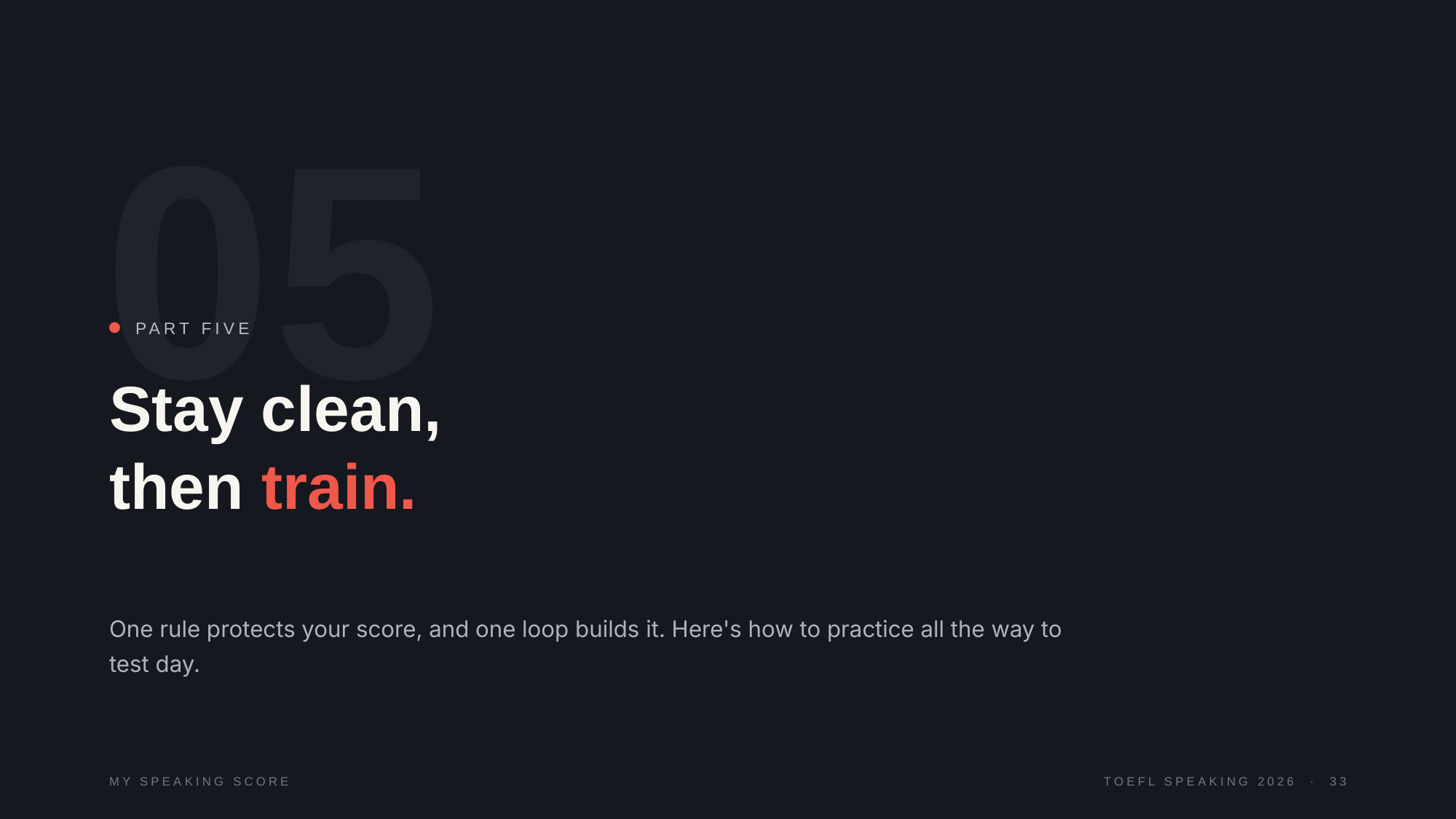

05
PART FIVE

Stay clean,
then train.
One rule protects your score, and one loop builds it. Here's how to practice all the way to test day.
MY SPEAKING SCORE
TOEFL SPEAKING 2026  ·  33